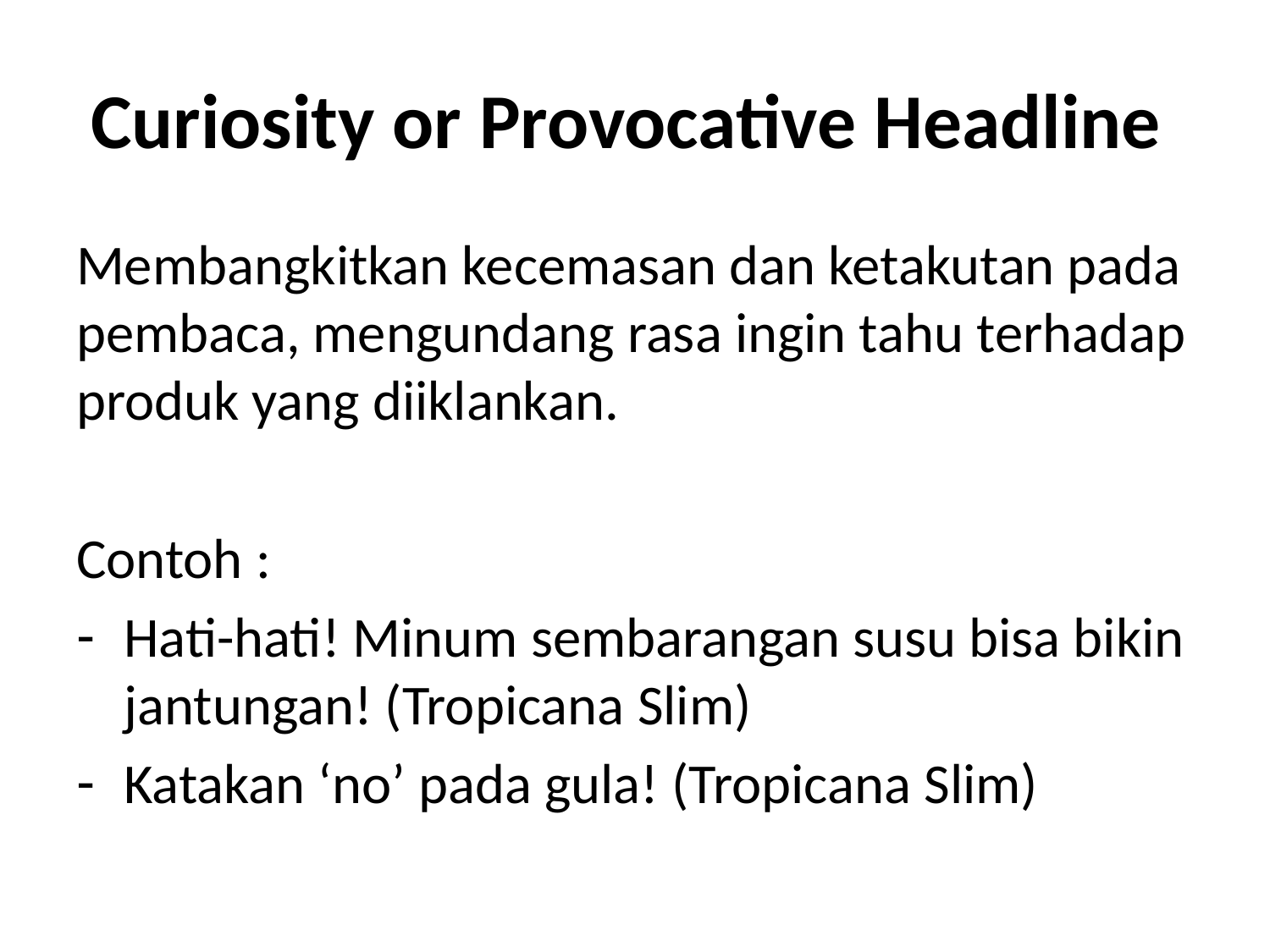

# Curiosity or Provocative Headline
Membangkitkan kecemasan dan ketakutan pada pembaca, mengundang rasa ingin tahu terhadap produk yang diiklankan.

Contoh :
Hati-hati! Minum sembarangan susu bisa bikin jantungan! (Tropicana Slim)
Katakan ‘no’ pada gula! (Tropicana Slim)